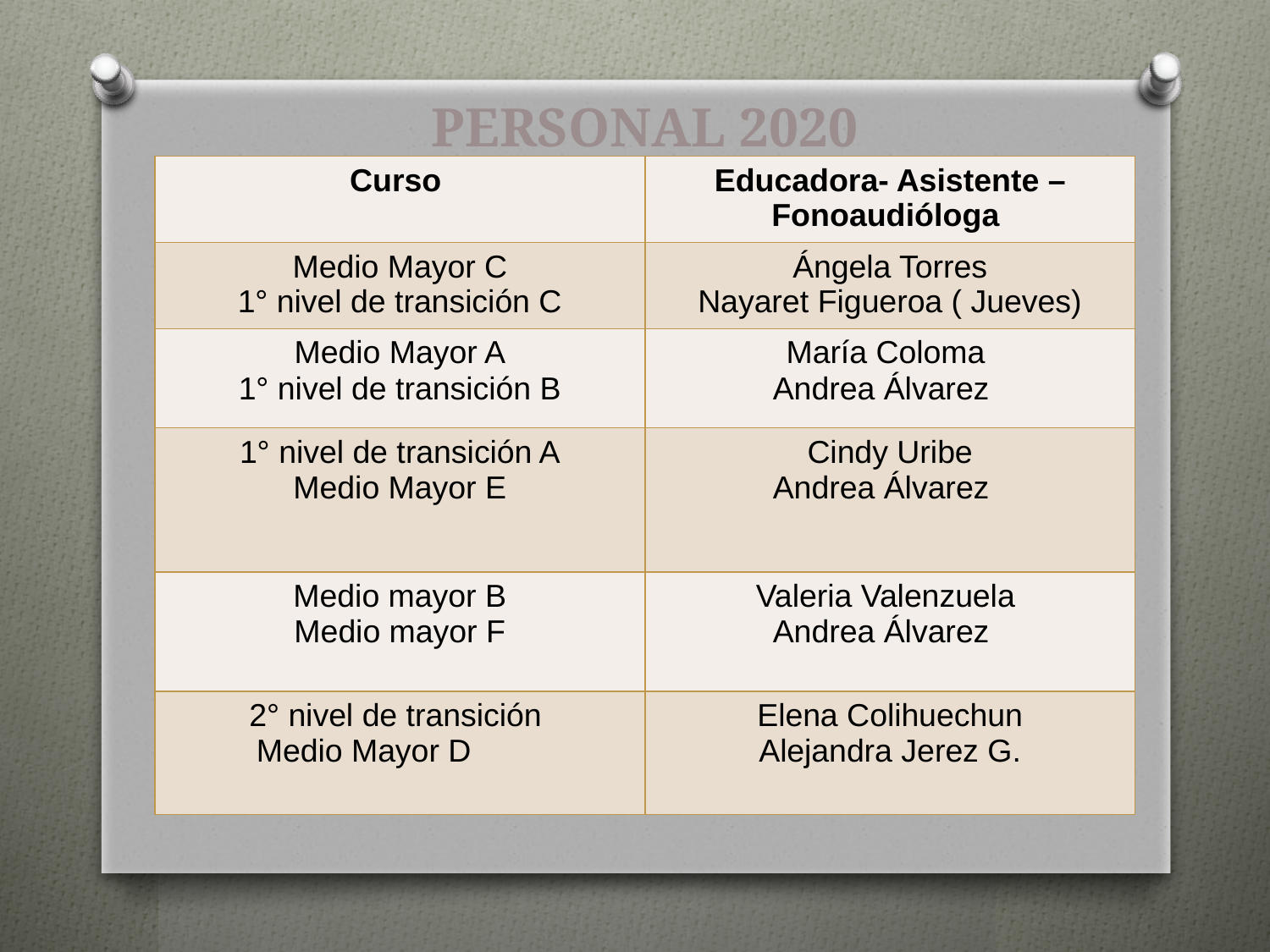

# PERSONAL 2020
| Curso | Educadora- Asistente – Fonoaudióloga |
| --- | --- |
| Medio Mayor C 1° nivel de transición C | Ángela Torres Nayaret Figueroa ( Jueves) |
| Medio Mayor A 1° nivel de transición B | María Coloma Andrea Álvarez |
| 1° nivel de transición A Medio Mayor E | Cindy Uribe Andrea Álvarez |
| Medio mayor B Medio mayor F | Valeria Valenzuela Andrea Álvarez |
| 2° nivel de transición Medio Mayor D | Elena Colihuechun Alejandra Jerez G. |